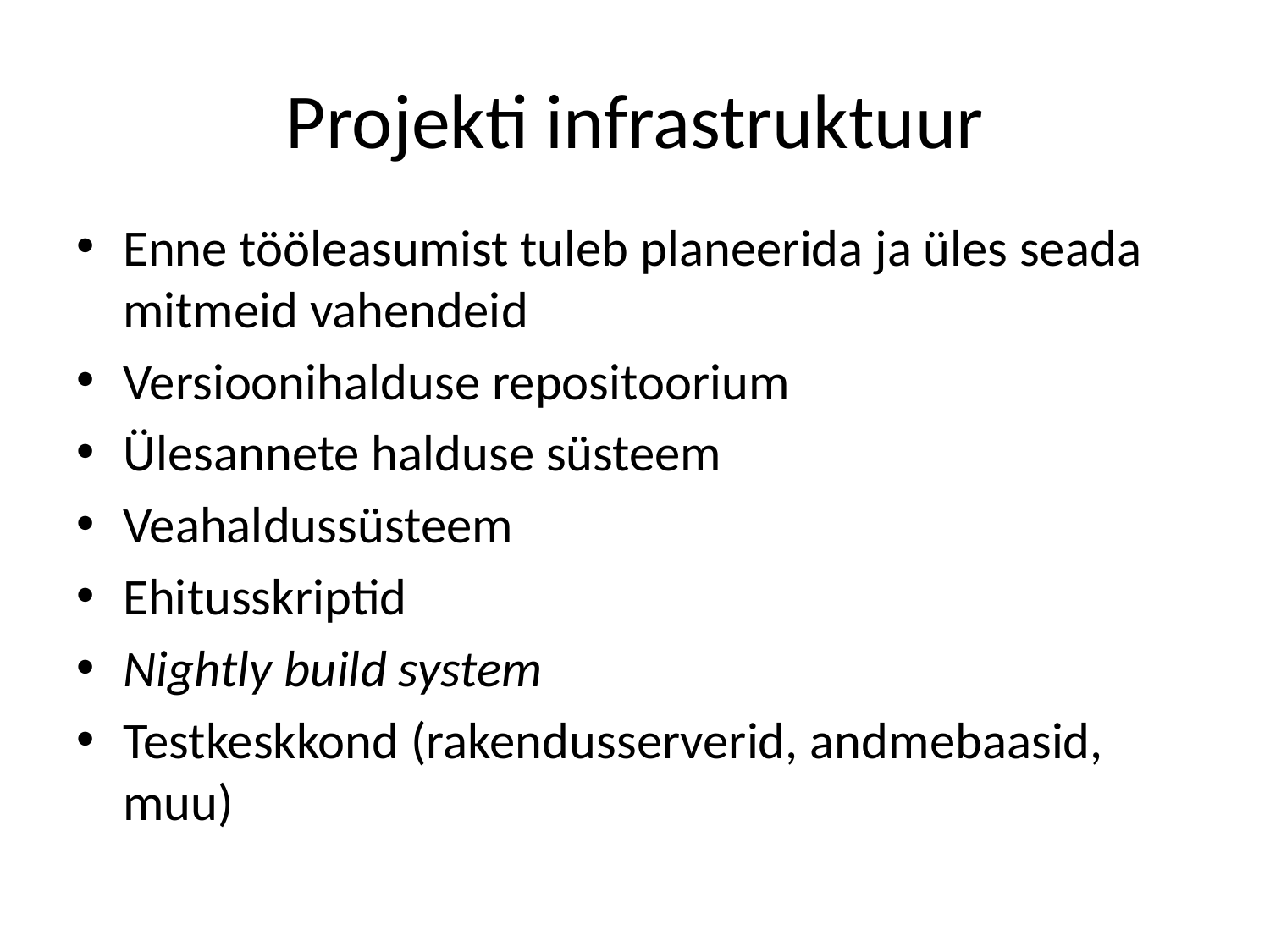

# Projekti infrastruktuur
Enne tööleasumist tuleb planeerida ja üles seada mitmeid vahendeid
Versioonihalduse repositoorium
Ülesannete halduse süsteem
Veahaldussüsteem
Ehitusskriptid
Nightly build system
Testkeskkond (rakendusserverid, andmebaasid, muu)